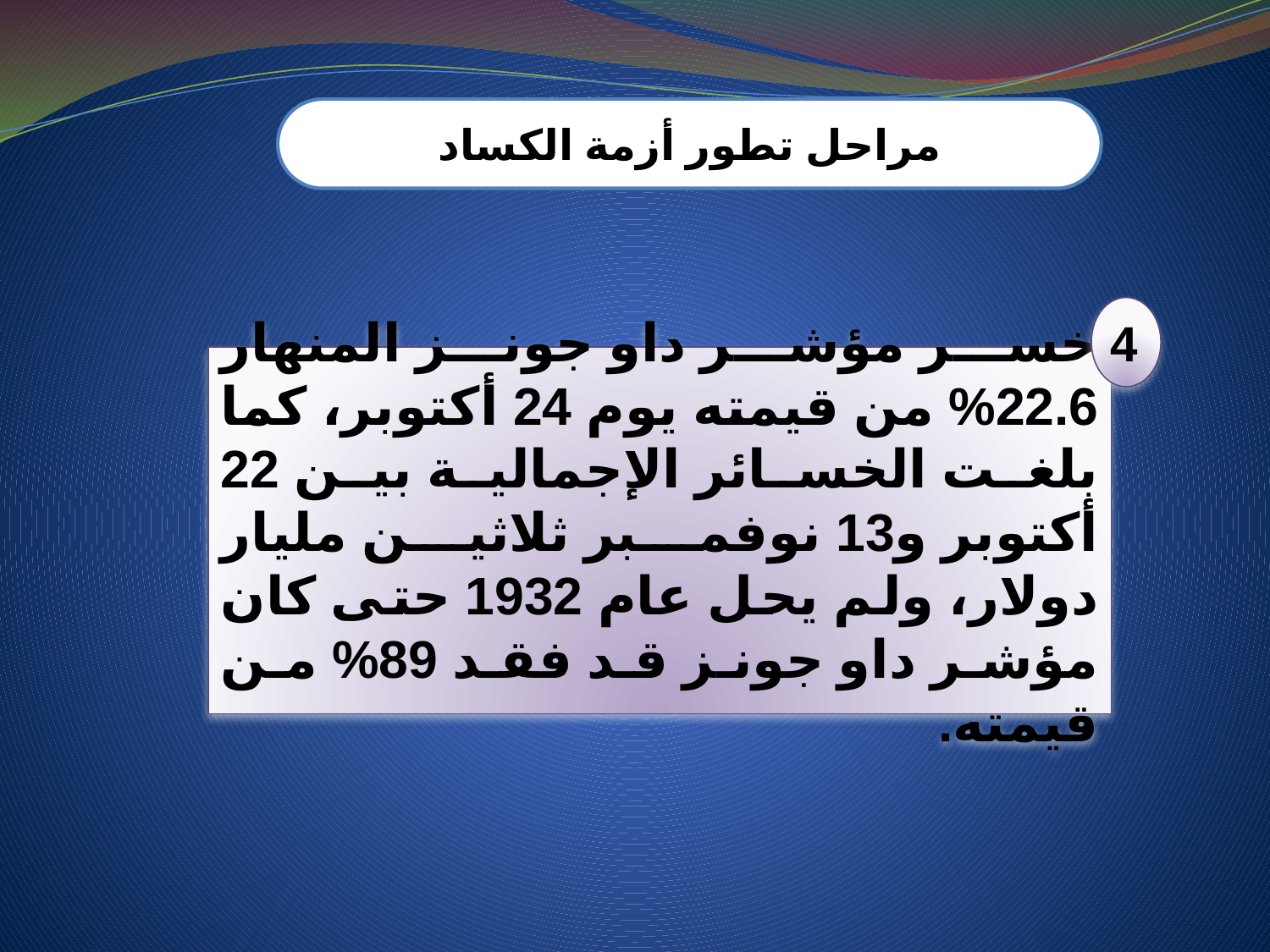

مراحل تطور أزمة الكساد
4
خسر مؤشر داو جونز المنهار 22.6% من قيمته يوم 24 أكتوبر، كما بلغت الخسائر الإجمالية بين 22 أكتوبر و13 نوفمبر ثلاثين مليار دولار، ولم يحل عام 1932 حتى كان مؤشر داو جونز قد فقد 89% من قيمته.